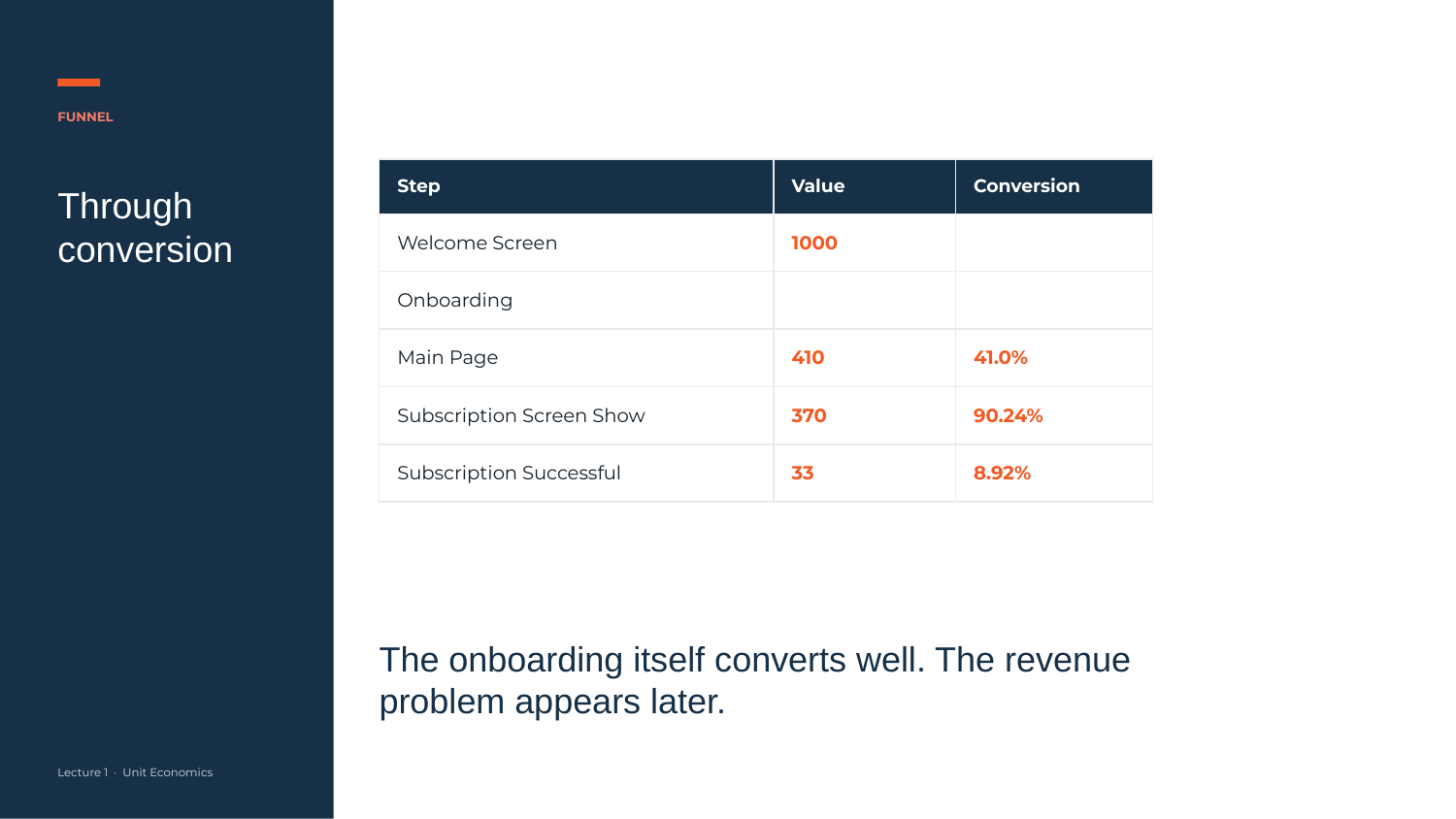

FUNNEL

Step
Value
Conversion
Through conversion

Welcome Screen
1000

Onboarding

Main Page
410
41.0%

Subscription Screen Show
370
90.24%

Subscription Successful
33
8.92%
The onboarding itself converts well. The revenue problem appears later.
Lecture 1  ·  Unit Economics